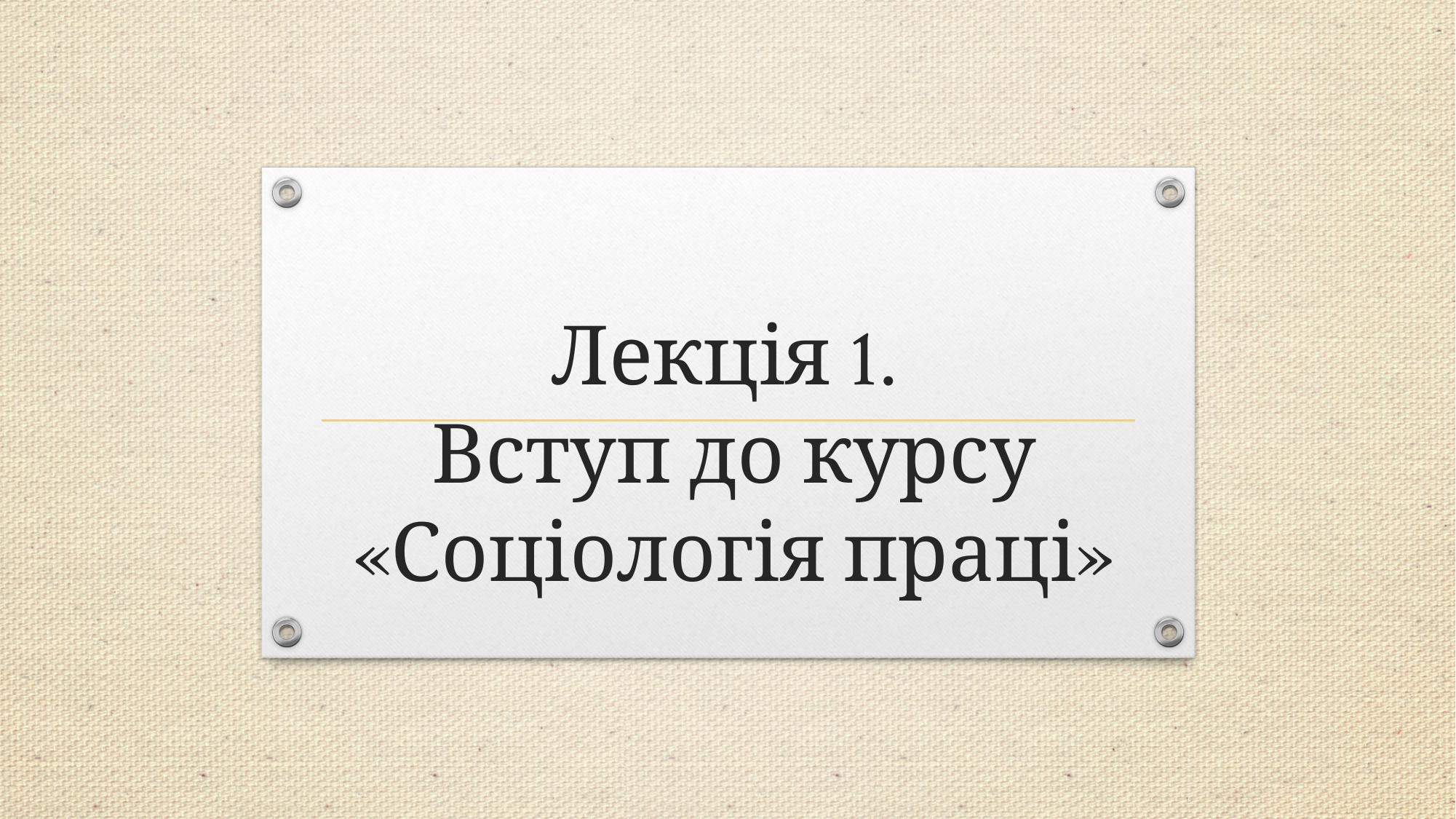

# Лекція 1. Вступ до курсу «Соціологія праці»